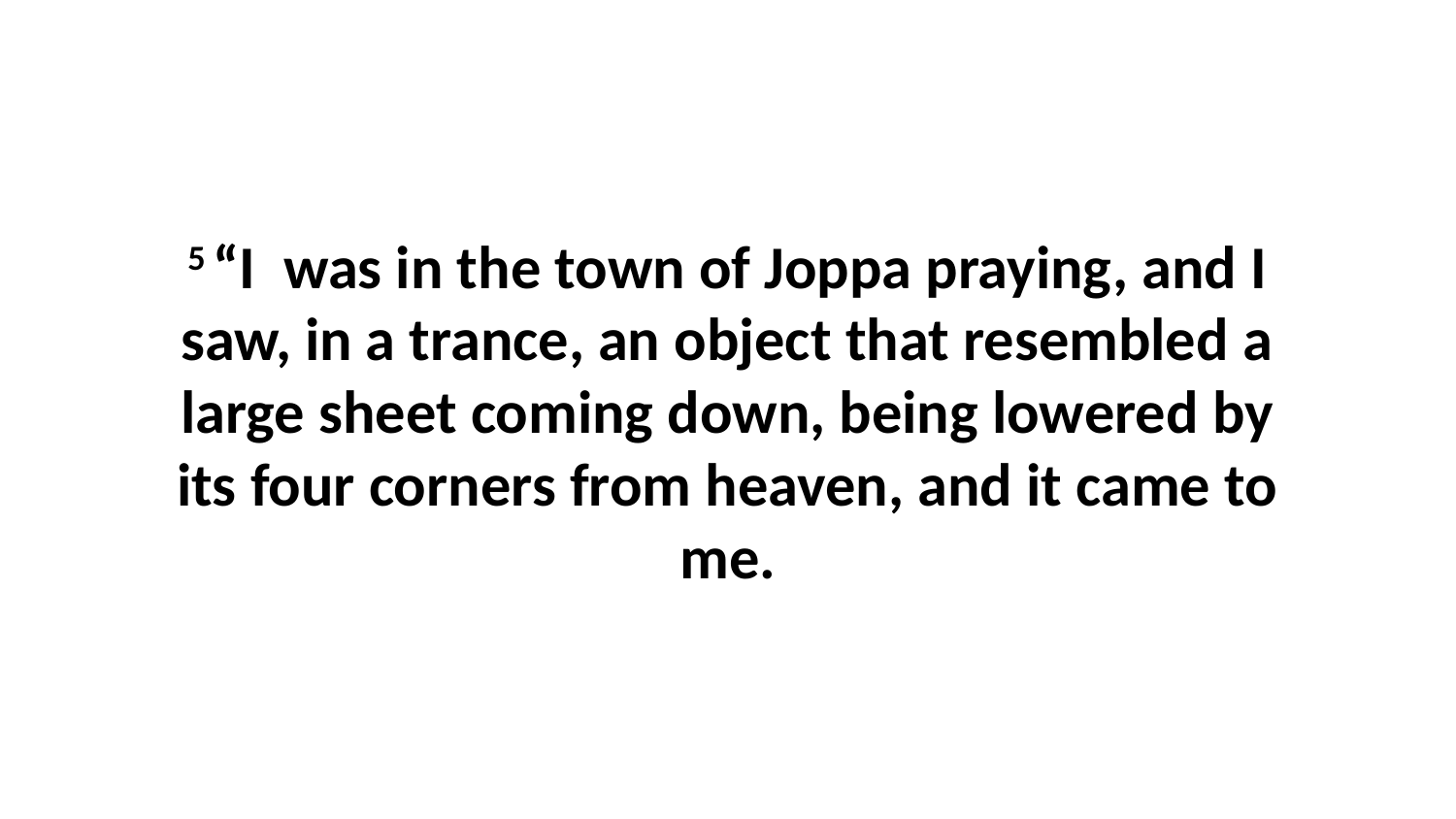

5 “I  was in the town of Joppa praying, and I saw, in a trance, an object that resembled a large sheet coming down, being lowered by its four corners from heaven, and it came to me.